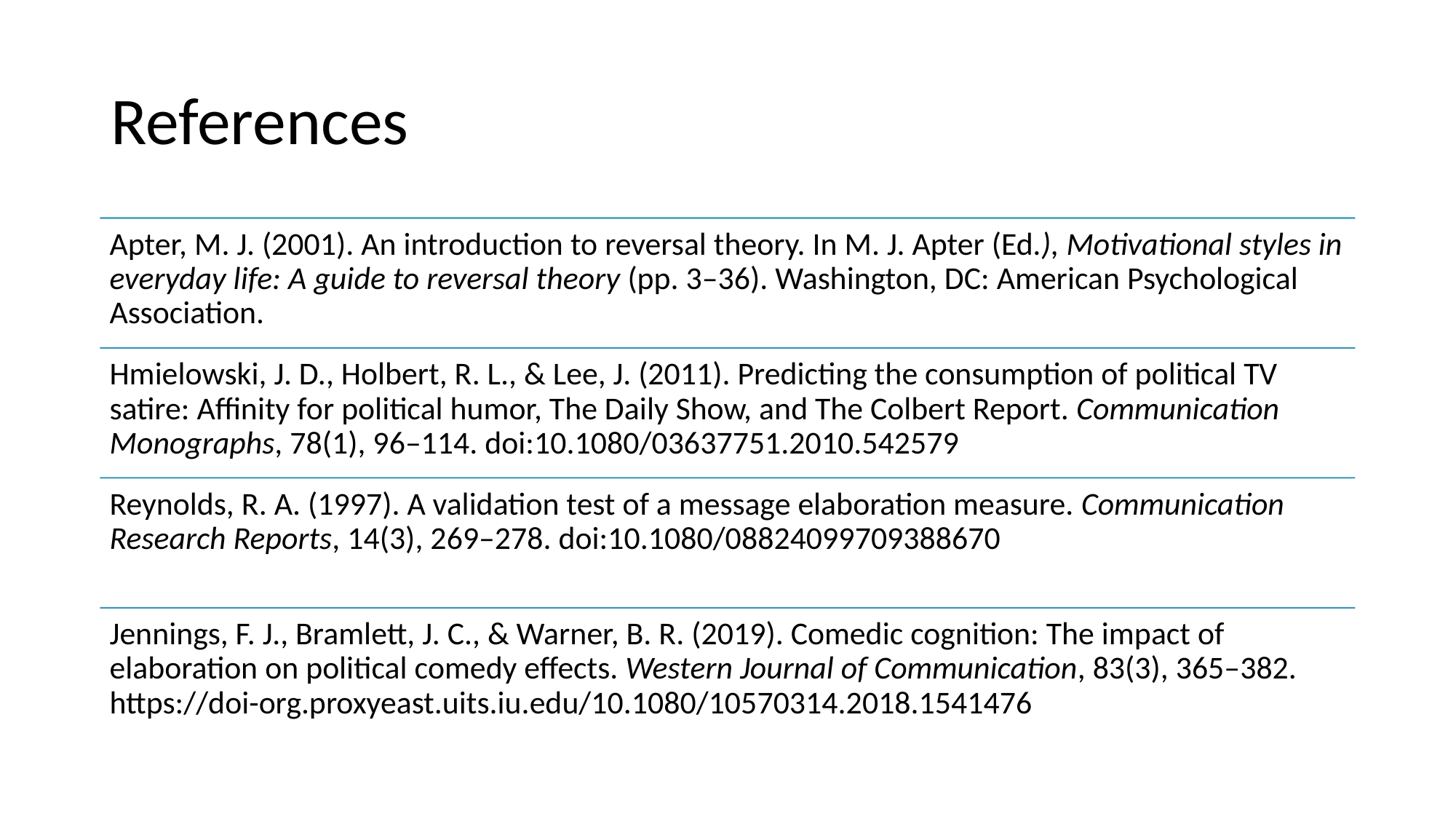

# References
Apter, M. J. (2001). An introduction to reversal theory. In M. J. Apter (Ed.), Motivational styles in everyday life: A guide to reversal theory (pp. 3–36). Washington, DC: American Psychological Association.
Hmielowski, J. D., Holbert, R. L., & Lee, J. (2011). Predicting the consumption of political TV satire: Affinity for political humor, The Daily Show, and The Colbert Report. Communication Monographs, 78(1), 96–114. doi:10.1080/03637751.2010.542579
Reynolds, R. A. (1997). A validation test of a message elaboration measure. Communication Research Reports, 14(3), 269–278. doi:10.1080/08824099709388670
Jennings, F. J., Bramlett, J. C., & Warner, B. R. (2019). Comedic cognition: The impact of elaboration on political comedy effects. Western Journal of Communication, 83(3), 365–382. https://doi-org.proxyeast.uits.iu.edu/10.1080/10570314.2018.1541476